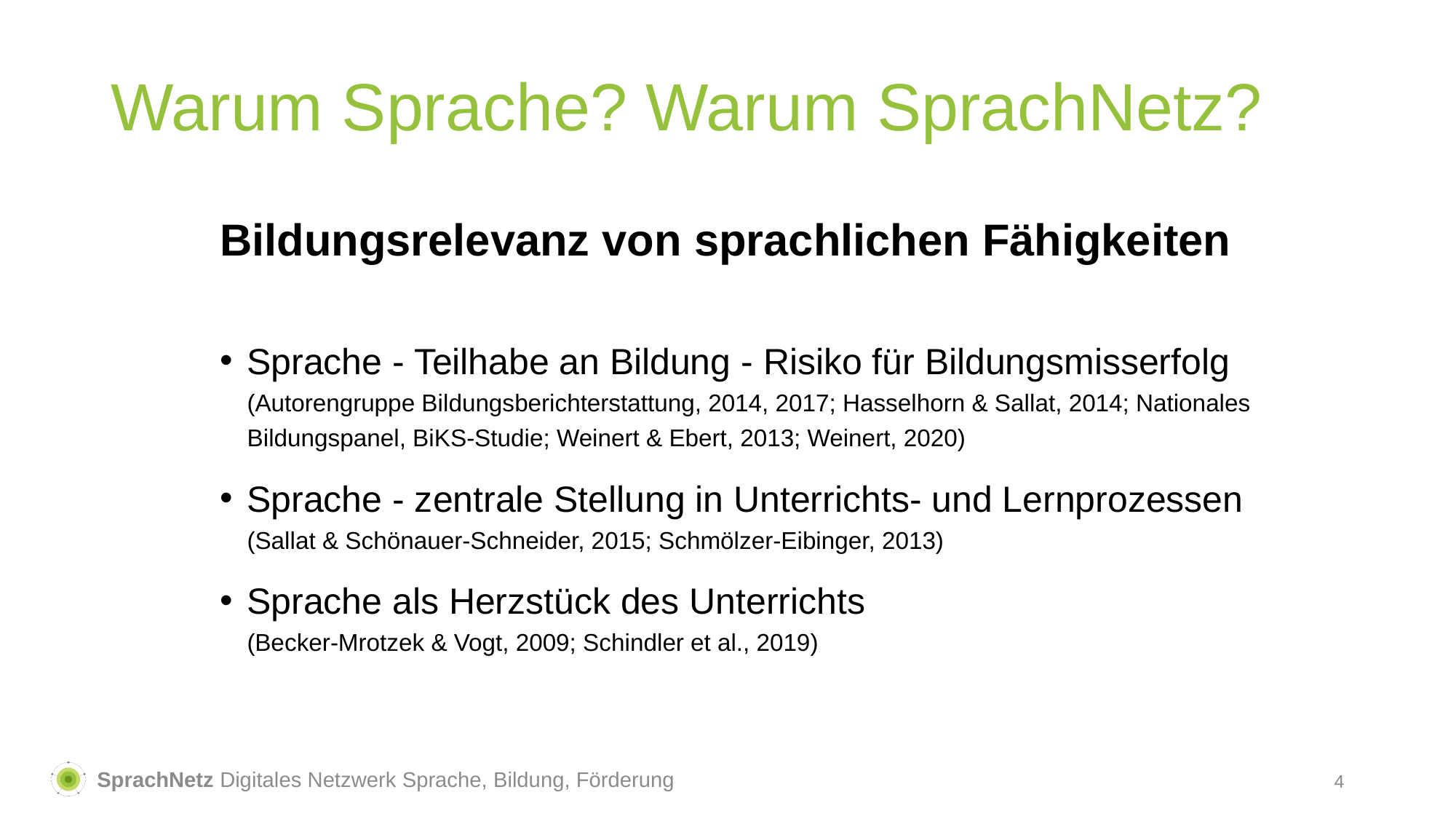

# Warum Sprache? Warum SprachNetz?
Bildungsrelevanz von sprachlichen Fähigkeiten
Sprache - Teilhabe an Bildung - Risiko für Bildungsmisserfolg
(Autorengruppe Bildungsberichterstattung, 2014, 2017; Hasselhorn & Sallat, 2014; Nationales Bildungspanel, BiKS-Studie; Weinert & Ebert, 2013; Weinert, 2020)
Sprache - zentrale Stellung in Unterrichts- und Lernprozessen
(Sallat & Schönauer-Schneider, 2015; Schmölzer-Eibinger, 2013)
Sprache als Herzstück des Unterrichts
(Becker-Mrotzek & Vogt, 2009; Schindler et al., 2019)

4